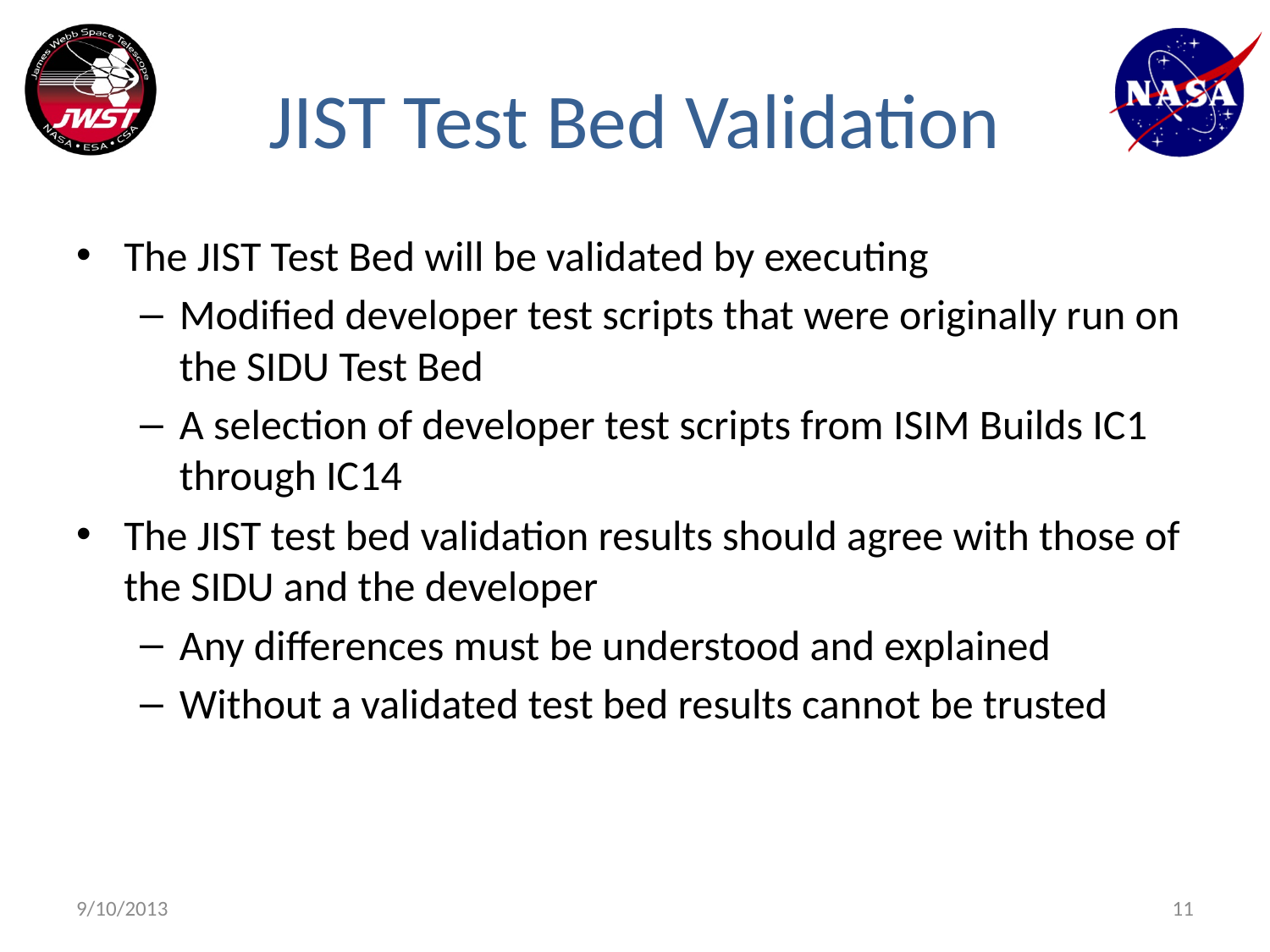

# JIST Test Bed Validation
The JIST Test Bed will be validated by executing
Modified developer test scripts that were originally run on the SIDU Test Bed
A selection of developer test scripts from ISIM Builds IC1 through IC14
The JIST test bed validation results should agree with those of the SIDU and the developer
Any differences must be understood and explained
Without a validated test bed results cannot be trusted
9/10/2013
11